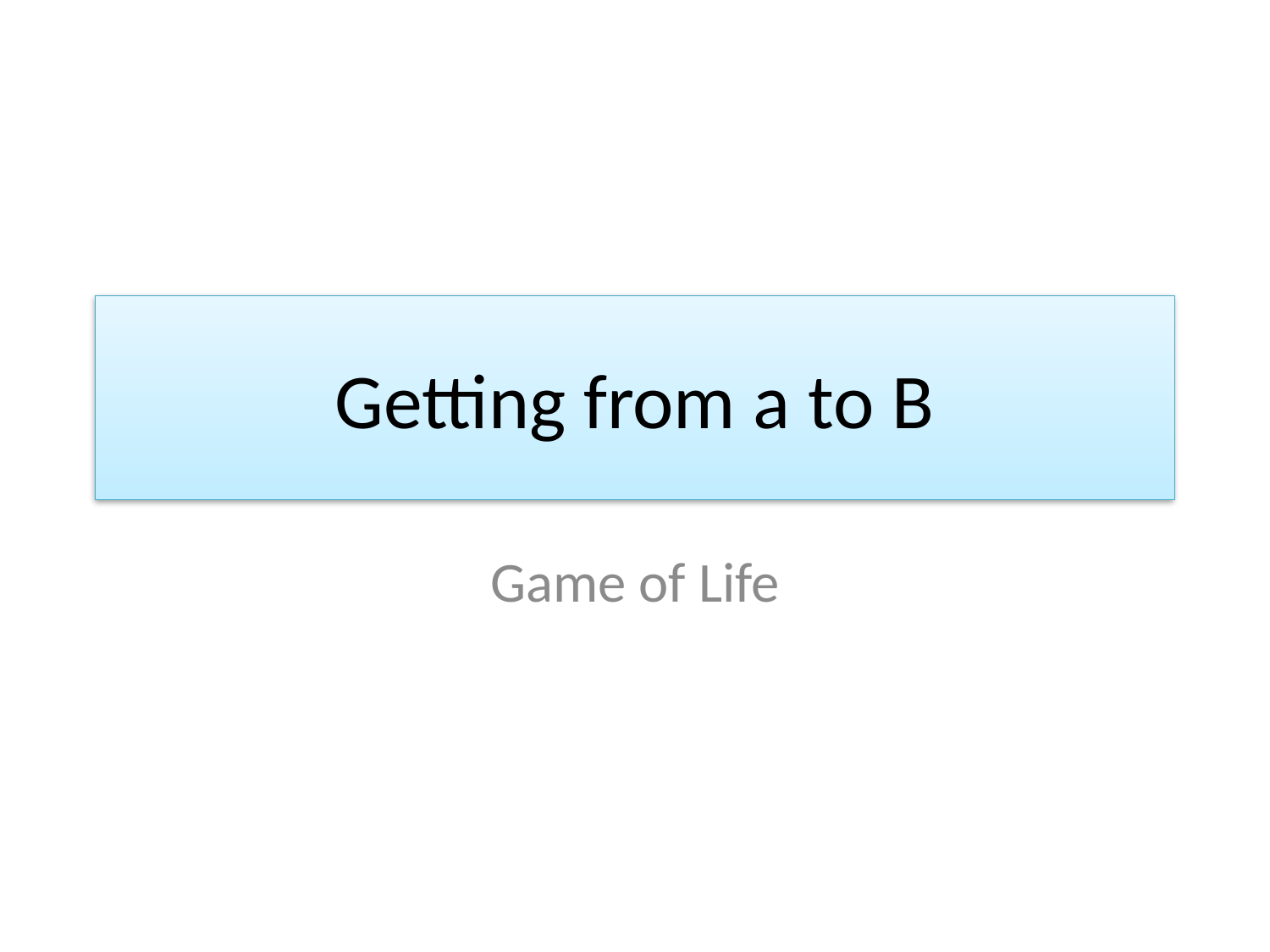

# Getting from a to B
Game of Life